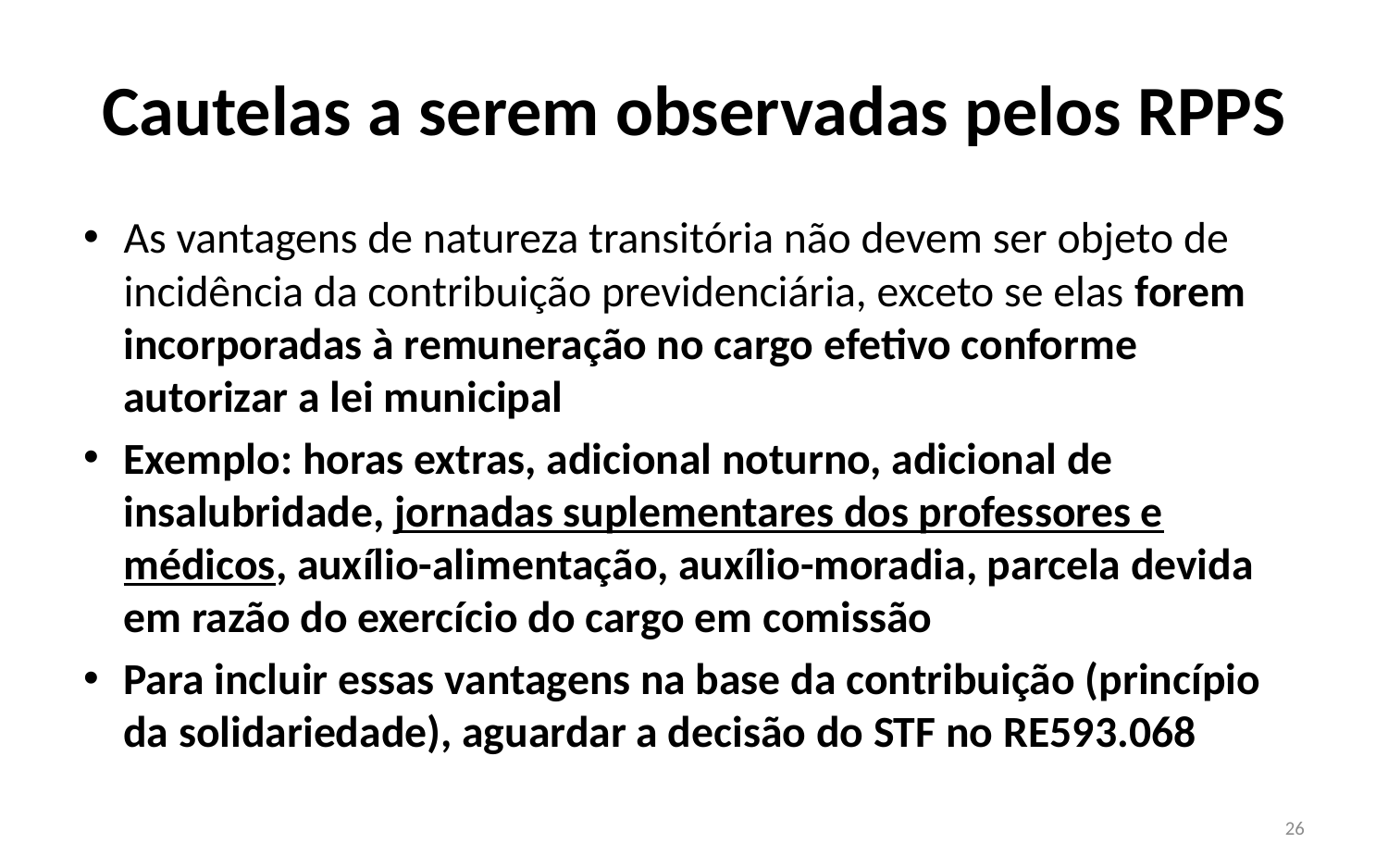

# Cautelas a serem observadas pelos RPPS
As vantagens de natureza transitória não devem ser objeto de incidência da contribuição previdenciária, exceto se elas forem incorporadas à remuneração no cargo efetivo conforme autorizar a lei municipal
Exemplo: horas extras, adicional noturno, adicional de insalubridade, jornadas suplementares dos professores e médicos, auxílio-alimentação, auxílio-moradia, parcela devida em razão do exercício do cargo em comissão
Para incluir essas vantagens na base da contribuição (princípio da solidariedade), aguardar a decisão do STF no RE593.068
26